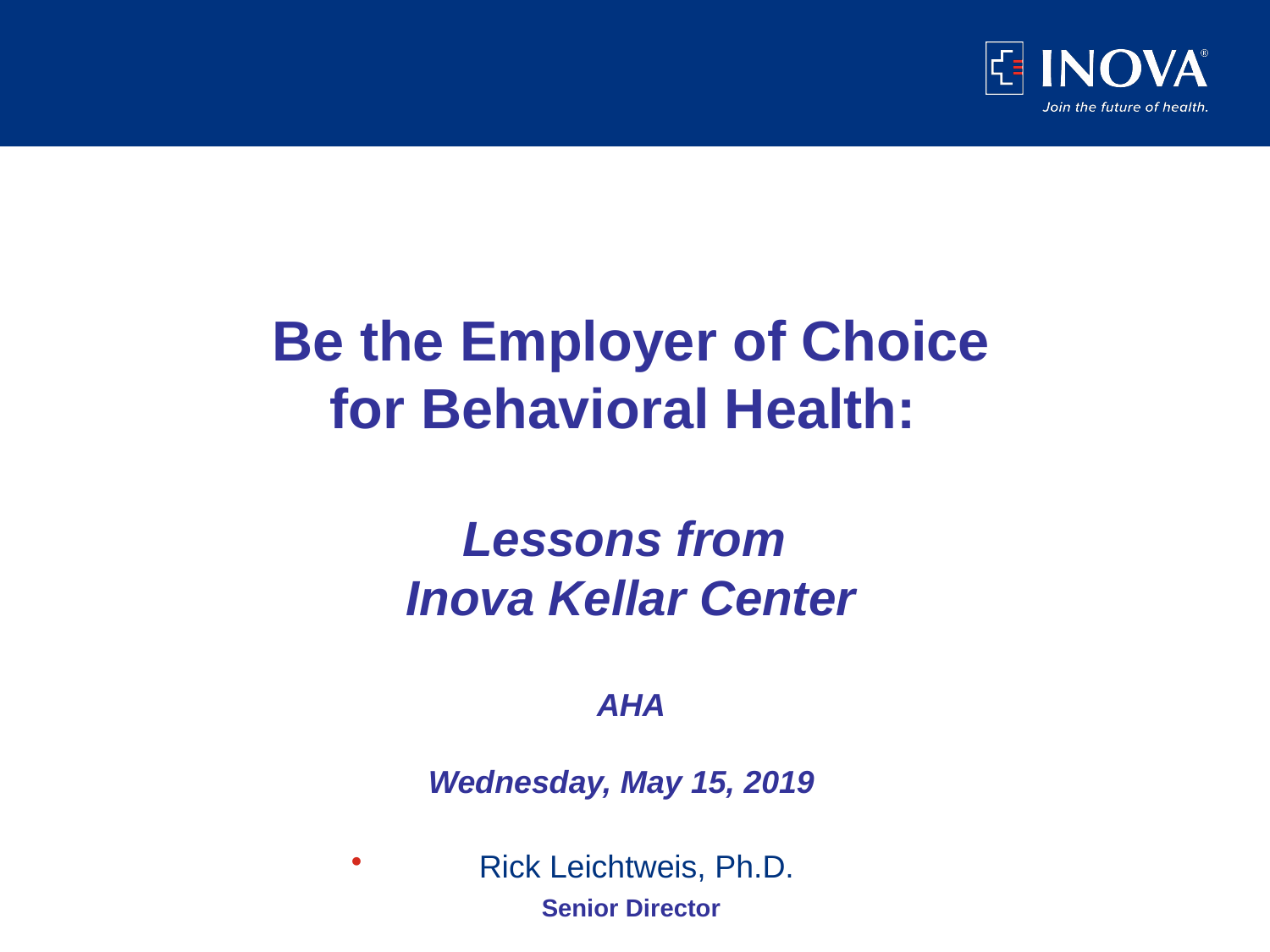

Be the Employer of Choice for Behavioral Health:
Lessons from
Inova Kellar Center
AHA
Wednesday, May 15, 2019
Senior Director
         Rick Leichtweis, Ph.D.